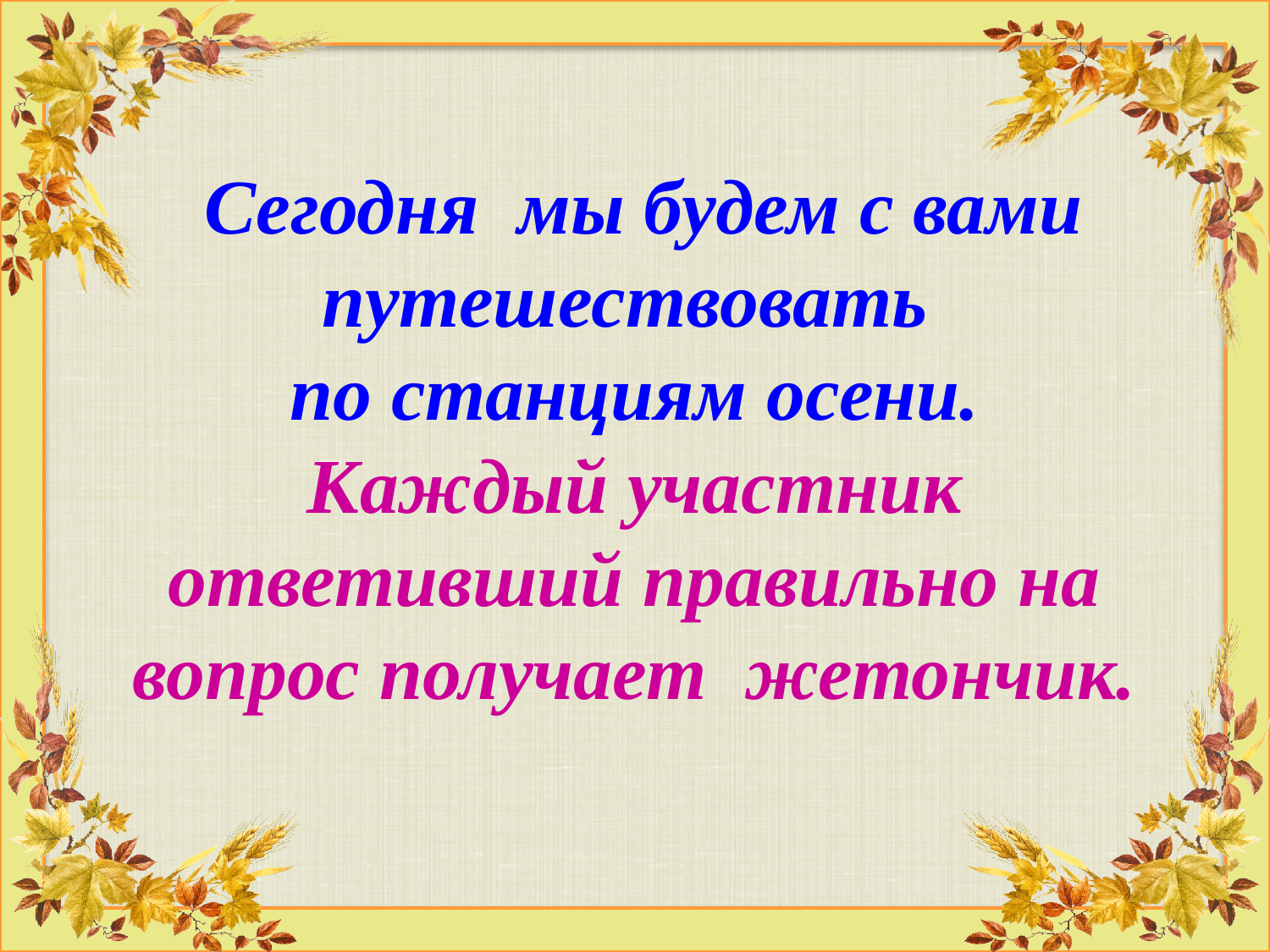

# Сегодня  мы будем с вами путешествовать по станциям осени. Каждый участник ответивший правильно на вопрос получает  жетончик.